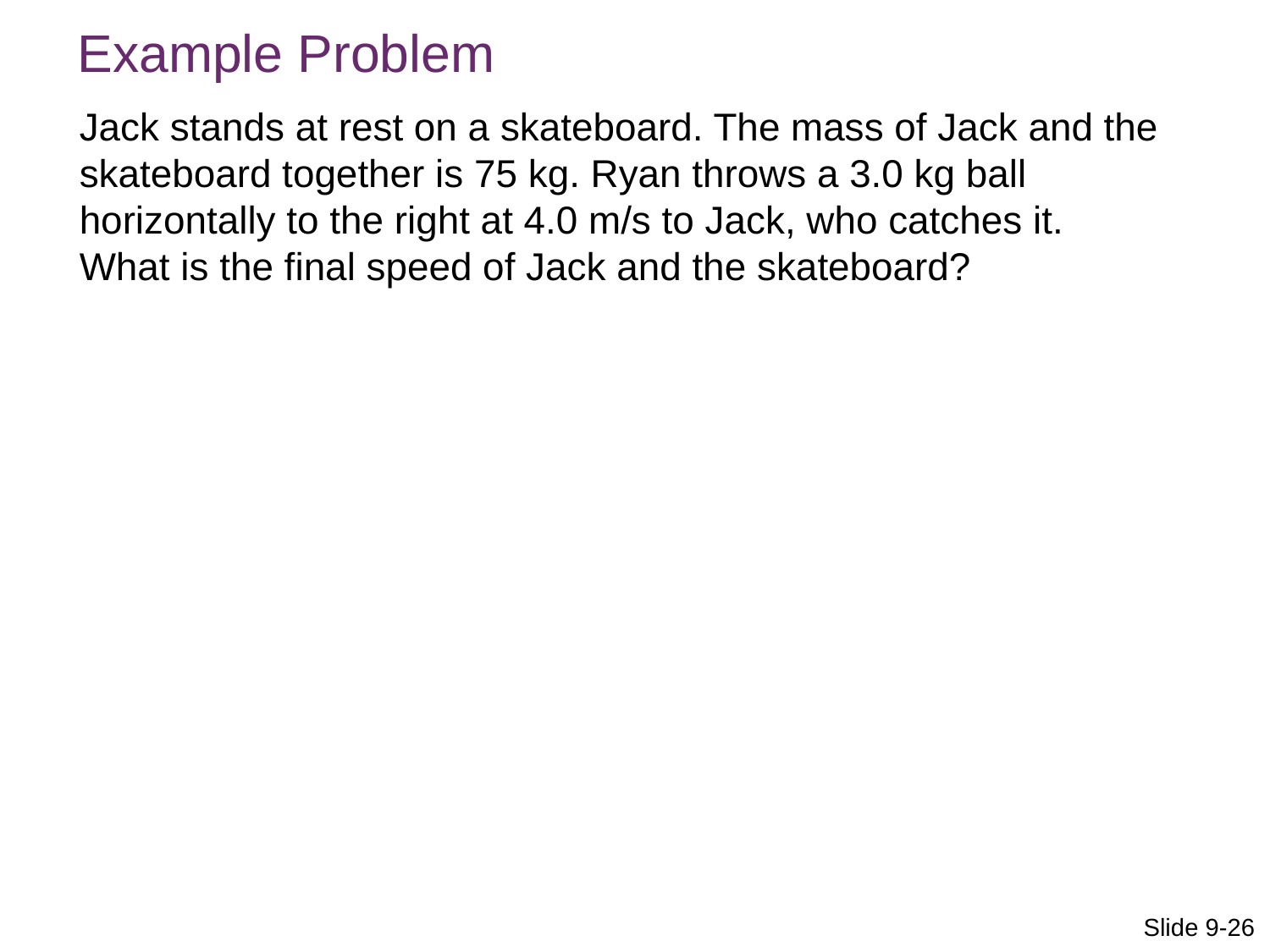

Example Problem
Jack stands at rest on a skateboard. The mass of Jack and the skateboard together is 75 kg. Ryan throws a 3.0 kg ball horizontally to the right at 4.0 m/s to Jack, who catches it.  What is the final speed of Jack and the skateboard?
Slide 9-26